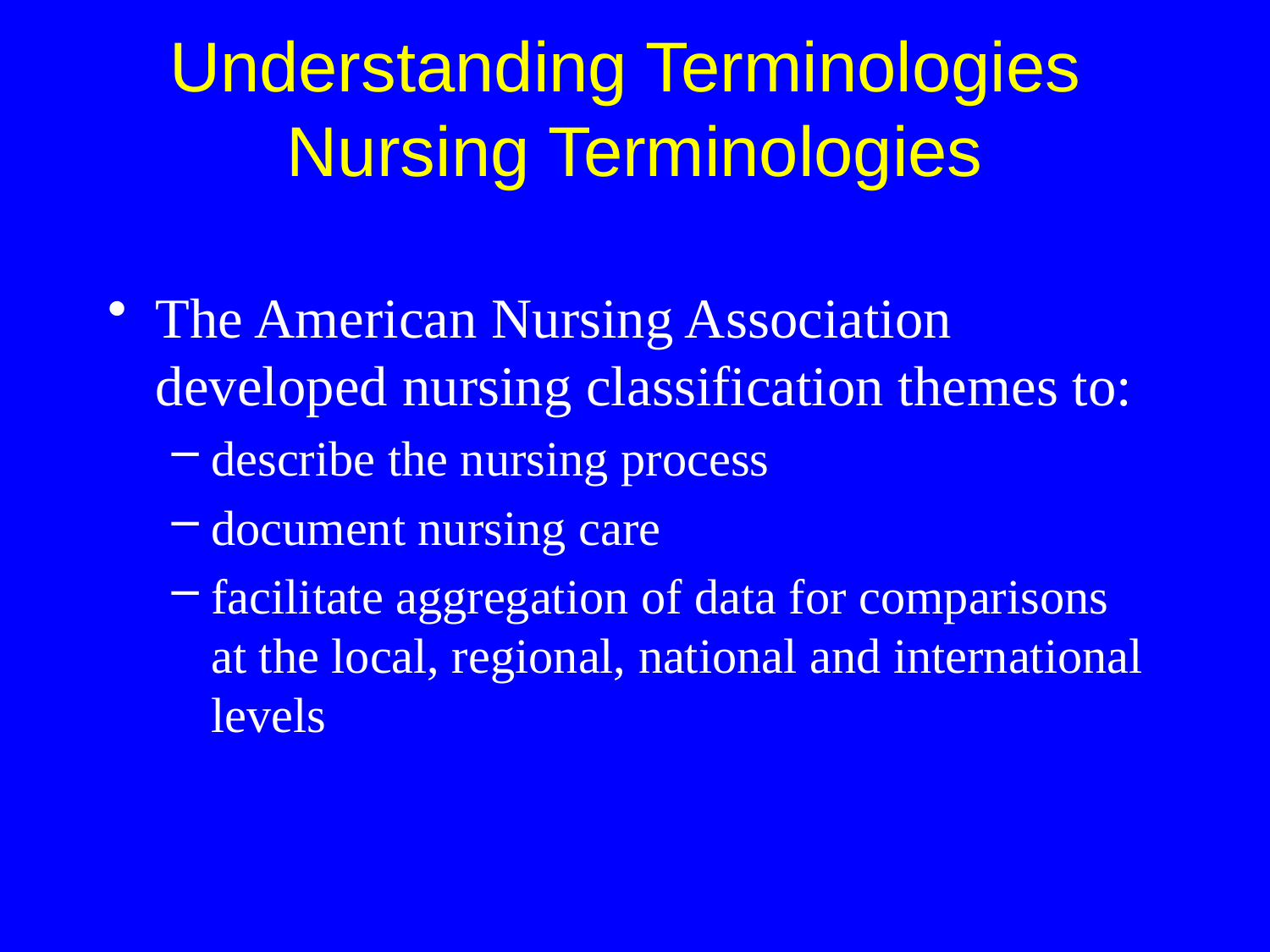

The American Nursing Association developed nursing classification themes to:
describe the nursing process
document nursing care
facilitate aggregation of data for comparisons
at the local, regional, national and international levels
Understanding Terminologies
Nursing Terminologies